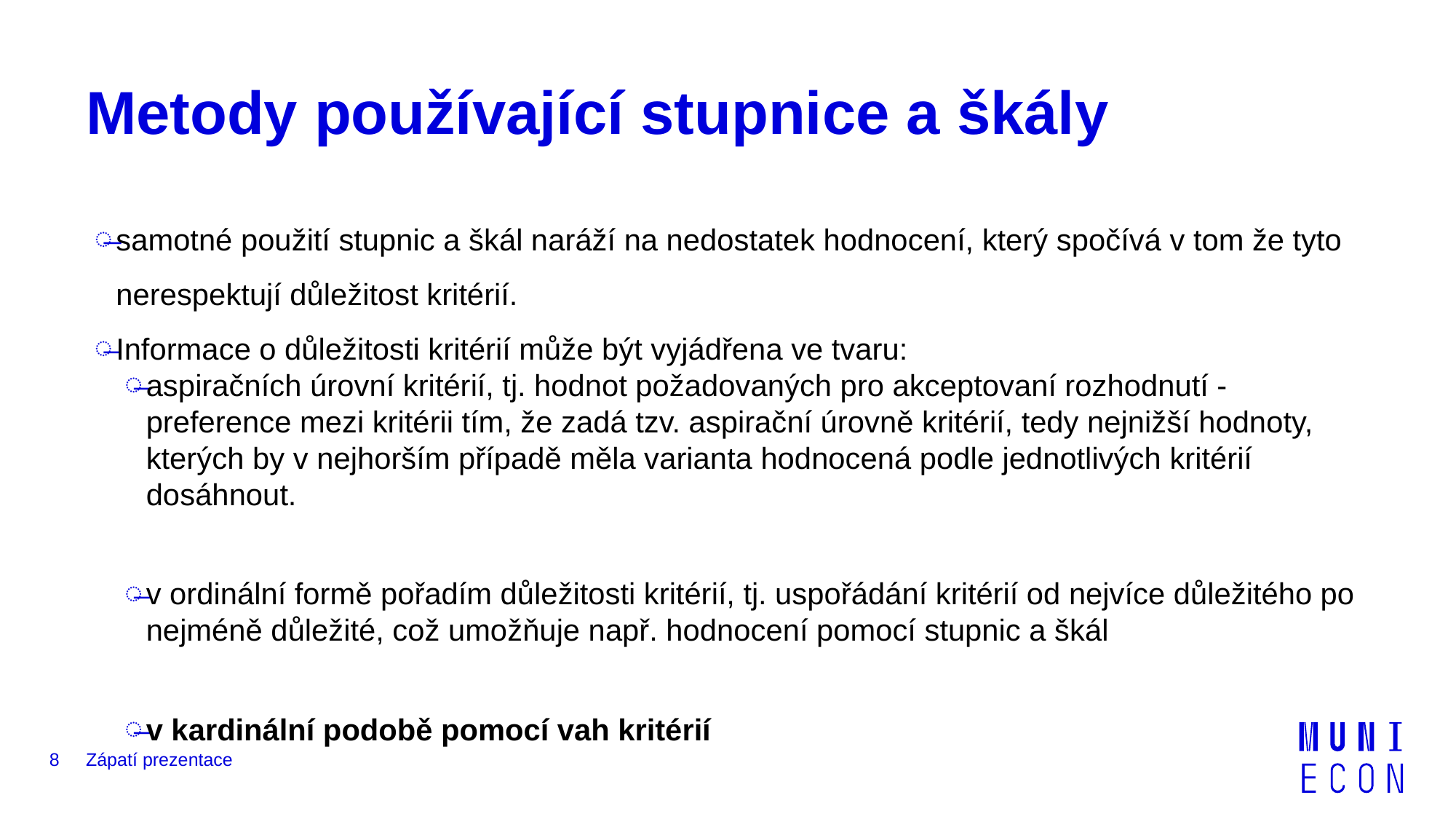

# Metody používající stupnice a škály
samotné použití stupnic a škál naráží na nedostatek hodnocení, který spočívá v tom že tyto nerespektují důležitost kritérií.
Informace o důležitosti kritérií může být vyjádřena ve tvaru:
aspiračních úrovní kritérií, tj. hodnot požadovaných pro akceptovaní rozhodnutí - preference mezi kritérii tím, že zadá tzv. aspirační úrovně kritérií, tedy nejnižší hodnoty, kterých by v nejhorším případě měla varianta hodnocená podle jednotlivých kritérií dosáhnout.

v ordinální formě pořadím důležitosti kritérií, tj. uspořádání kritérií od nejvíce důležitého po nejméně důležité, což umožňuje např. hodnocení pomocí stupnic a škál

v kardinální podobě pomocí vah kritérií
8
Zápatí prezentace